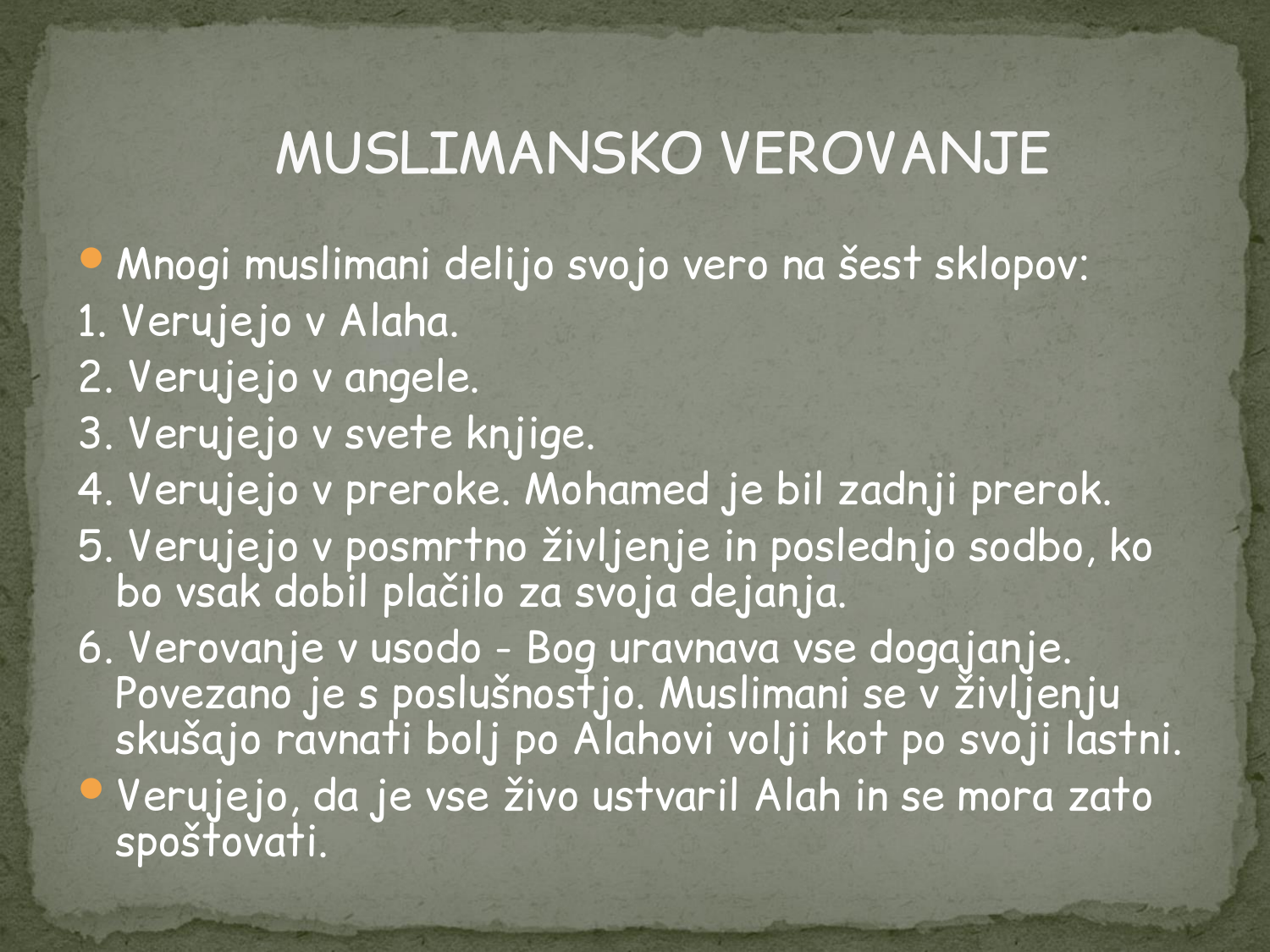

# MUSLIMANSKO VEROVANJE
Mnogi muslimani delijo svojo vero na šest sklopov:
1. Verujejo v Alaha.
2. Verujejo v angele.
3. Verujejo v svete knjige.
4. Verujejo v preroke. Mohamed je bil zadnji prerok.
5. Verujejo v posmrtno življenje in poslednjo sodbo, ko bo vsak dobil plačilo za svoja dejanja.
6. Verovanje v usodo - Bog uravnava vse dogajanje. Povezano je s poslušnostjo. Muslimani se v življenju skušajo ravnati bolj po Alahovi volji kot po svoji lastni.
Verujejo, da je vse živo ustvaril Alah in se mora zato spoštovati.